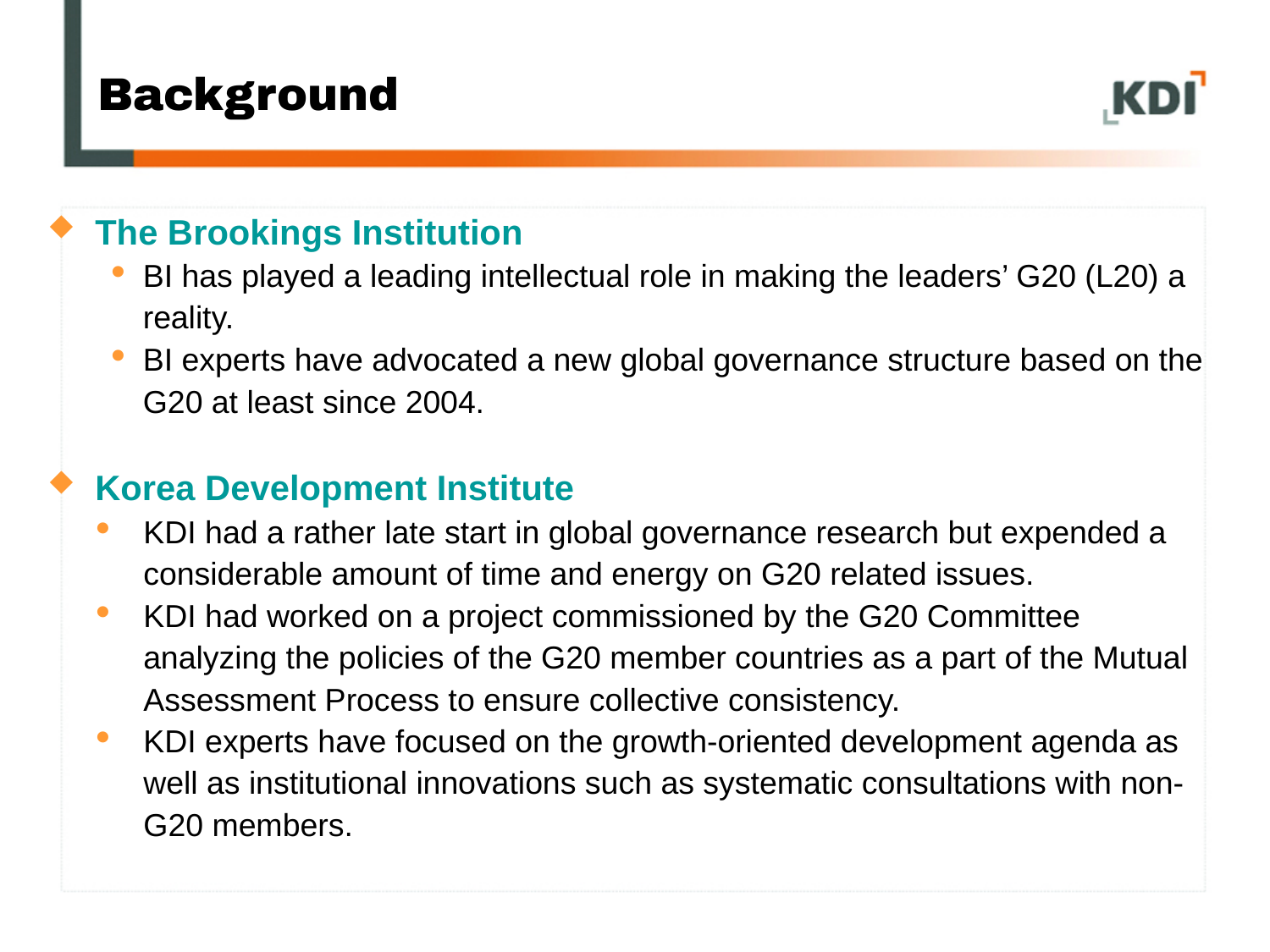

Background
The Brookings Institution
BI has played a leading intellectual role in making the leaders’ G20 (L20) a
	reality.
BI experts have advocated a new global governance structure based on the G20 at least since 2004.

Korea Development Institute
KDI had a rather late start in global governance research but expended a
	considerable amount of time and energy on G20 related issues.
KDI had worked on a project commissioned by the G20 Committee
	analyzing the policies of the G20 member countries as a part of the Mutual
	Assessment Process to ensure collective consistency.
KDI experts have focused on the growth-oriented development agenda as
	well as institutional innovations such as systematic consultations with non-
	G20 members.